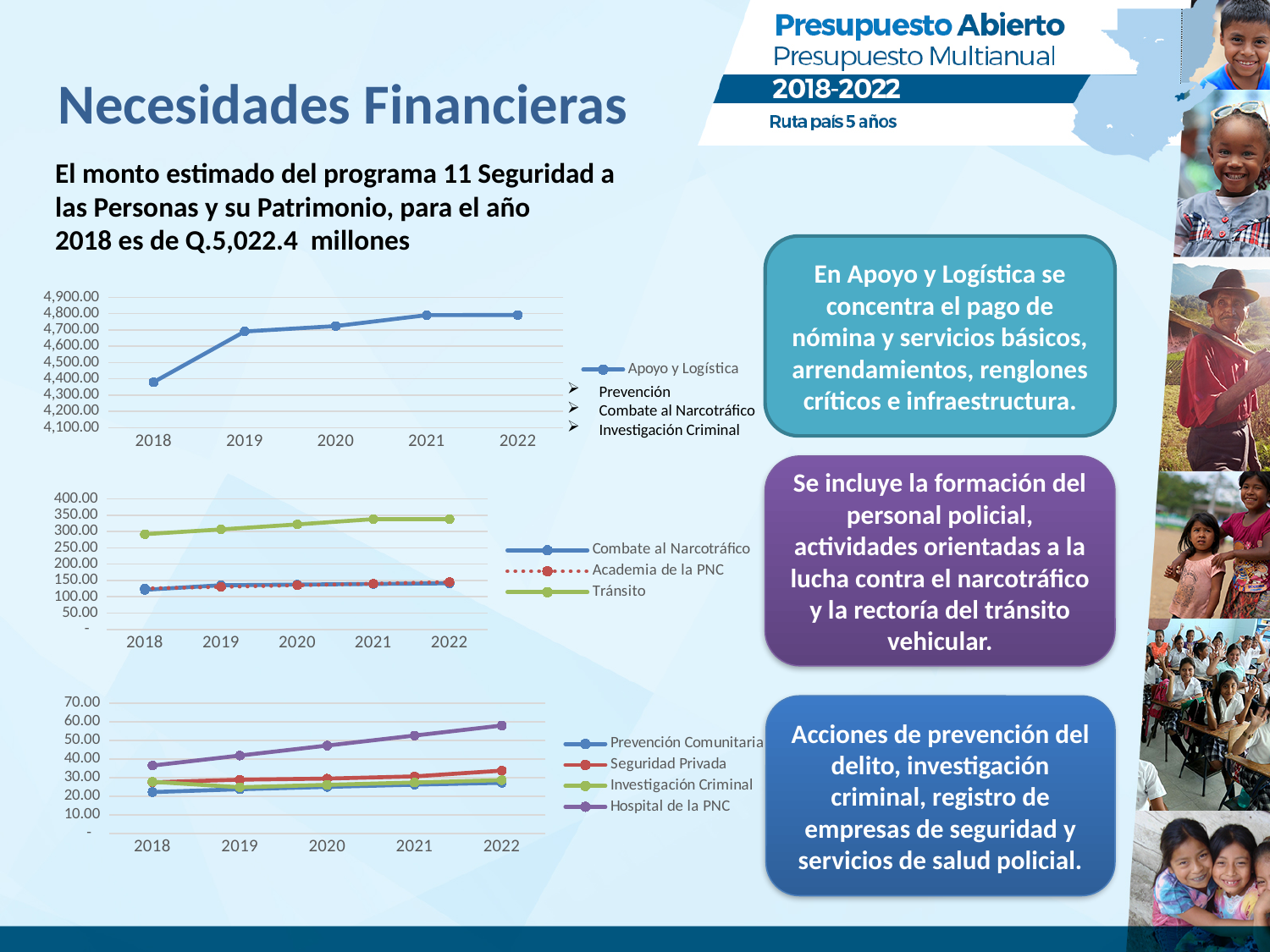

# Necesidades Financieras
El monto estimado del programa 11 Seguridad a las Personas y su Patrimonio, para el año
2018 es de Q.5,022.4  millones
En Apoyo y Logística se concentra el pago de nómina y servicios básicos, arrendamientos, renglones críticos e infraestructura.

### Chart

| Category | Apoyo y Logística  |
|---|---|
| 2018 | 4379.79199364 |
| 2019 | 4690.714802749999 |
| 2020 | 4723.540077373196 |
| 2021 | 4790.838936342378 |
| 2022 | 4791.582714230081 |
Prevención
Combate al Narcotráfico
Investigación Criminal

Se incluye la formación del personal policial, actividades orientadas a la lucha contra el narcotráfico y la rectoría del tránsito vehicular.

### Chart

| Category | Combate al Narcotráfico  | Academia de la PNC  | Tránsito  |
|---|---|---|---|
| 2018 | 121.191818 | 125.445266 | 291.9400066 |
| 2019 | 135.191818 | 130.0 | 306.53700692999996 |
| 2020 | 137.191818 | 135.0 | 321.86385727649997 |
| 2021 | 139.191818 | 140.0 | 337.95705014032507 |
| 2022 | 141.191818 | 145.0 | 337.95705014032507 |

### Chart

| Category | Prevención Comunitaria | Seguridad Privada  | Investigación Criminal  | Hospital de la PNC |
|---|---|---|---|---|
| 2018 | 22.251785 | 27.512108 | 27.76796226 | 36.508272 |
| 2019 | 23.76538643 | 28.8877134 | 24.85976037 | 41.87335472 |
| 2020 | 25.024195740000003 | 29.491731323459998 | 26.127173483000004 | 47.242088267 |
| 2021 | 26.229290618500002 | 30.671400576398398 | 27.394586596 | 52.614509149999996 |
| 2022 | 27.244907020925 | 33.77026973320837 | 28.661999709 | 57.990654242 |
Acciones de prevención del delito, investigación criminal, registro de empresas de seguridad y servicios de salud policial.